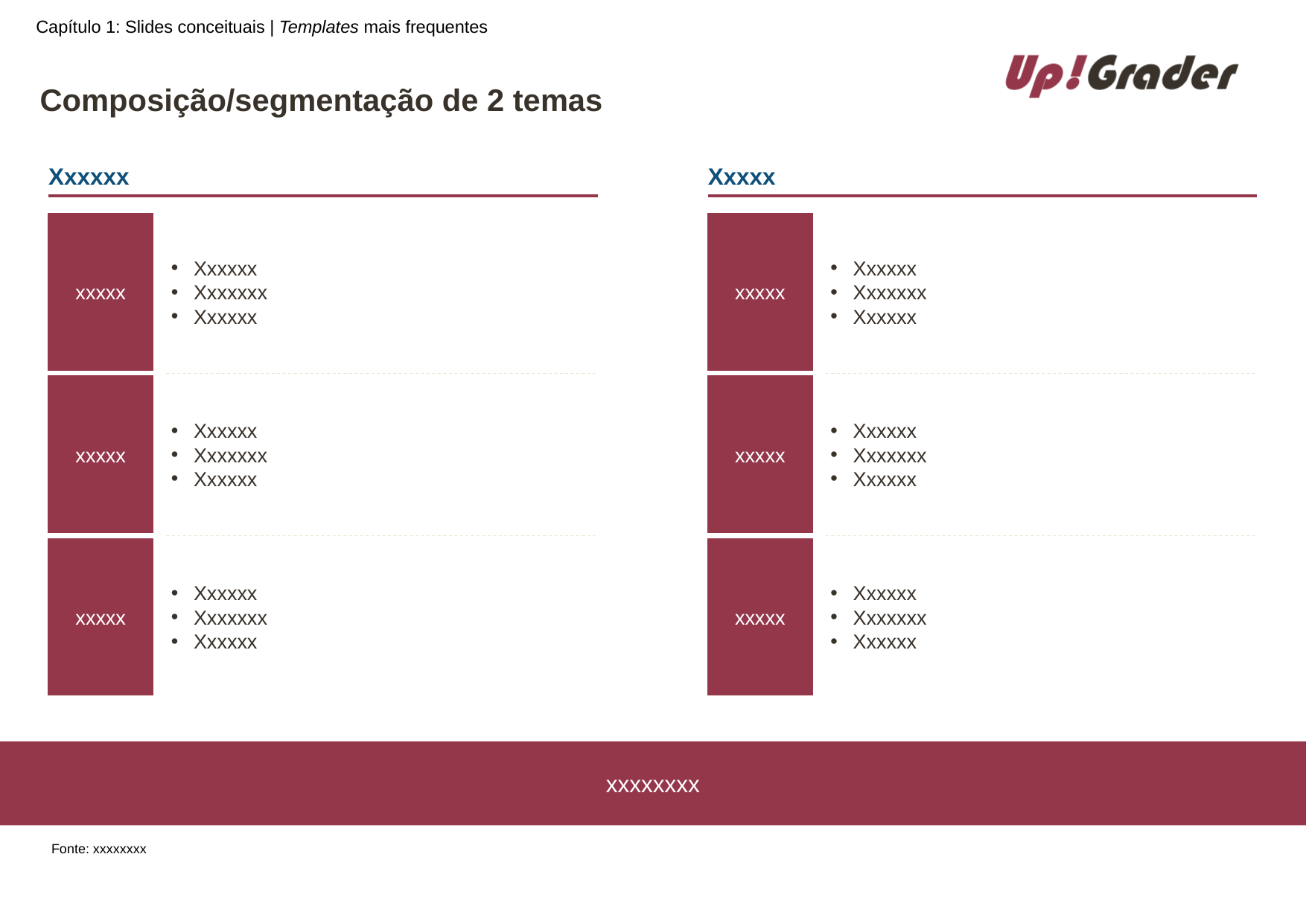

Capítulo 1: Slides conceituais | Templates mais frequentes
# Composição/segmentação de 2 temas
Xxxxxx
Xxxxx
xxxxx
Xxxxxx
Xxxxxxx
Xxxxxx
xxxxx
Xxxxxx
Xxxxxxx
Xxxxxx
Xxxxxx
Xxxxxxx
Xxxxxx
Xxxxxx
Xxxxxxx
Xxxxxx
xxxxx
xxxxx
xxxxx
Xxxxxx
Xxxxxxx
Xxxxxx
xxxxx
Xxxxxx
Xxxxxxx
Xxxxxx
xxxxxxxx

Fonte: xxxxxxxx